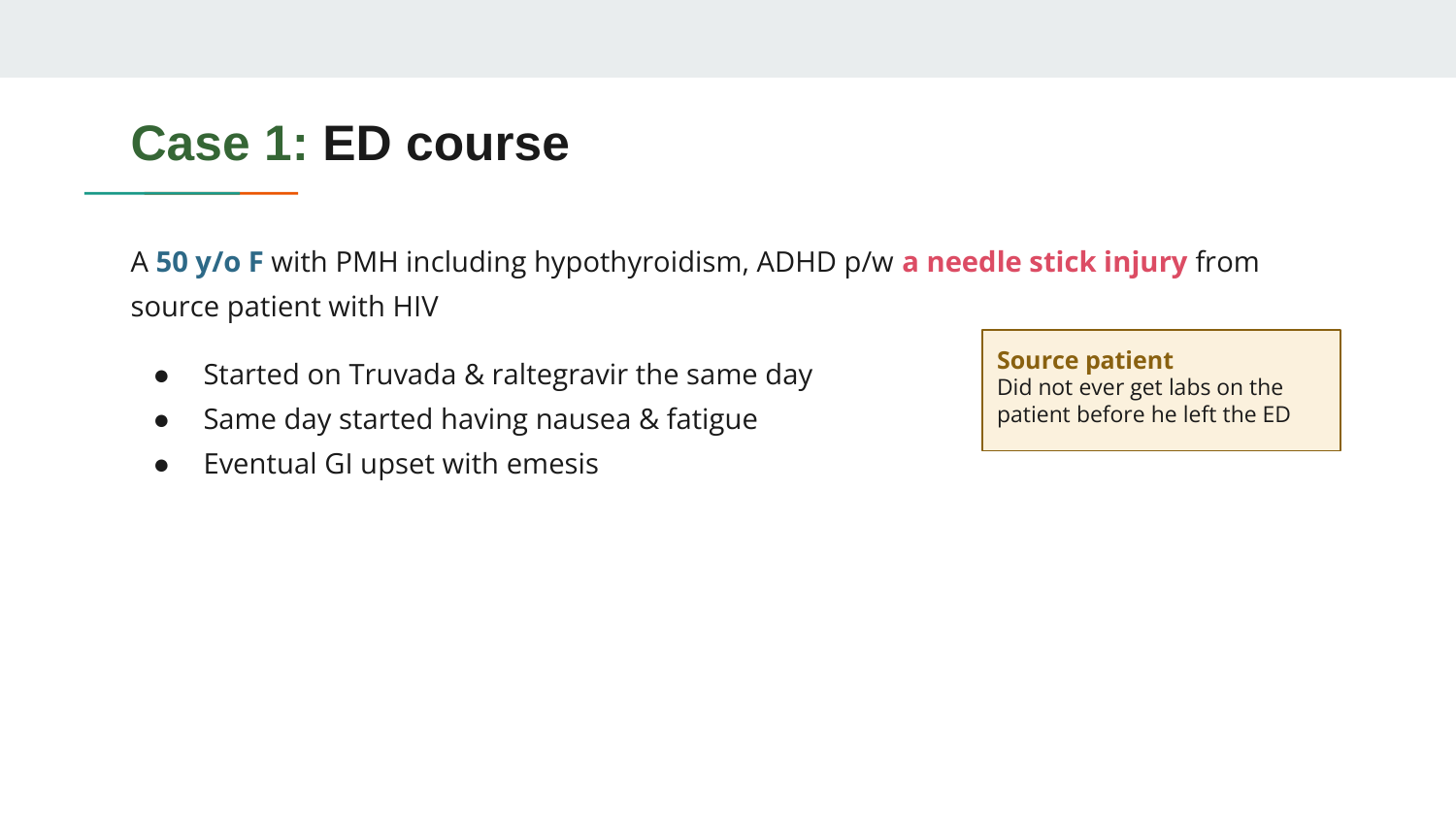

# Case 1: ED course
A 50 y/o F with PMH including hypothyroidism, ADHD p/w a needle stick injury from source patient with HIV
Started on Truvada & raltegravir the same day
Same day started having nausea & fatigue
Eventual GI upset with emesis

Source patient
Did not ever get labs on the patient before he left the ED